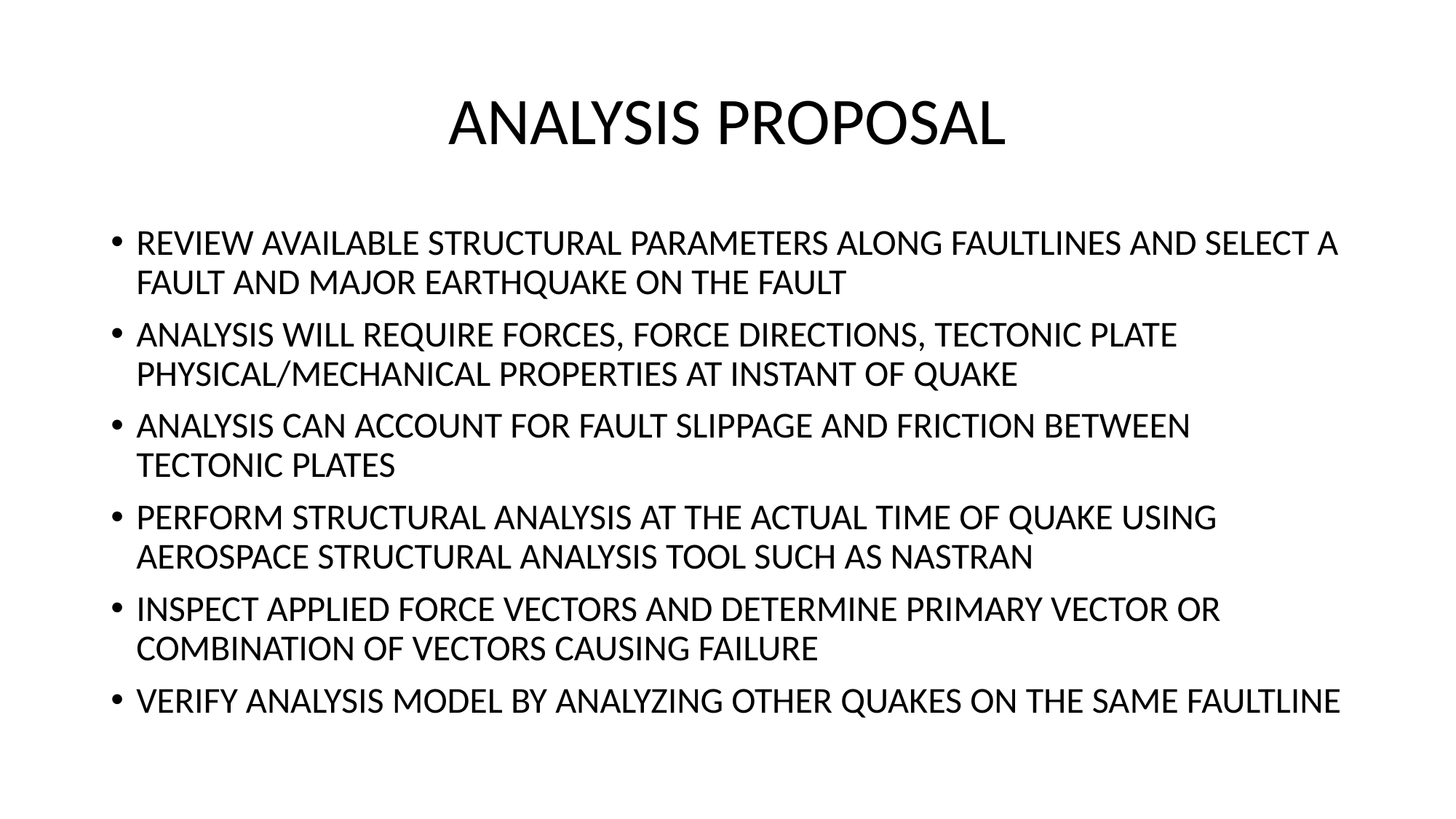

# ANALYSIS PROPOSAL
REVIEW AVAILABLE STRUCTURAL PARAMETERS ALONG FAULTLINES AND SELECT A FAULT AND MAJOR EARTHQUAKE ON THE FAULT
ANALYSIS WILL REQUIRE FORCES, FORCE DIRECTIONS, TECTONIC PLATE PHYSICAL/MECHANICAL PROPERTIES AT INSTANT OF QUAKE
ANALYSIS CAN ACCOUNT FOR FAULT SLIPPAGE AND FRICTION BETWEEN TECTONIC PLATES
PERFORM STRUCTURAL ANALYSIS AT THE ACTUAL TIME OF QUAKE USING AEROSPACE STRUCTURAL ANALYSIS TOOL SUCH AS NASTRAN
INSPECT APPLIED FORCE VECTORS AND DETERMINE PRIMARY VECTOR OR COMBINATION OF VECTORS CAUSING FAILURE
VERIFY ANALYSIS MODEL BY ANALYZING OTHER QUAKES ON THE SAME FAULTLINE